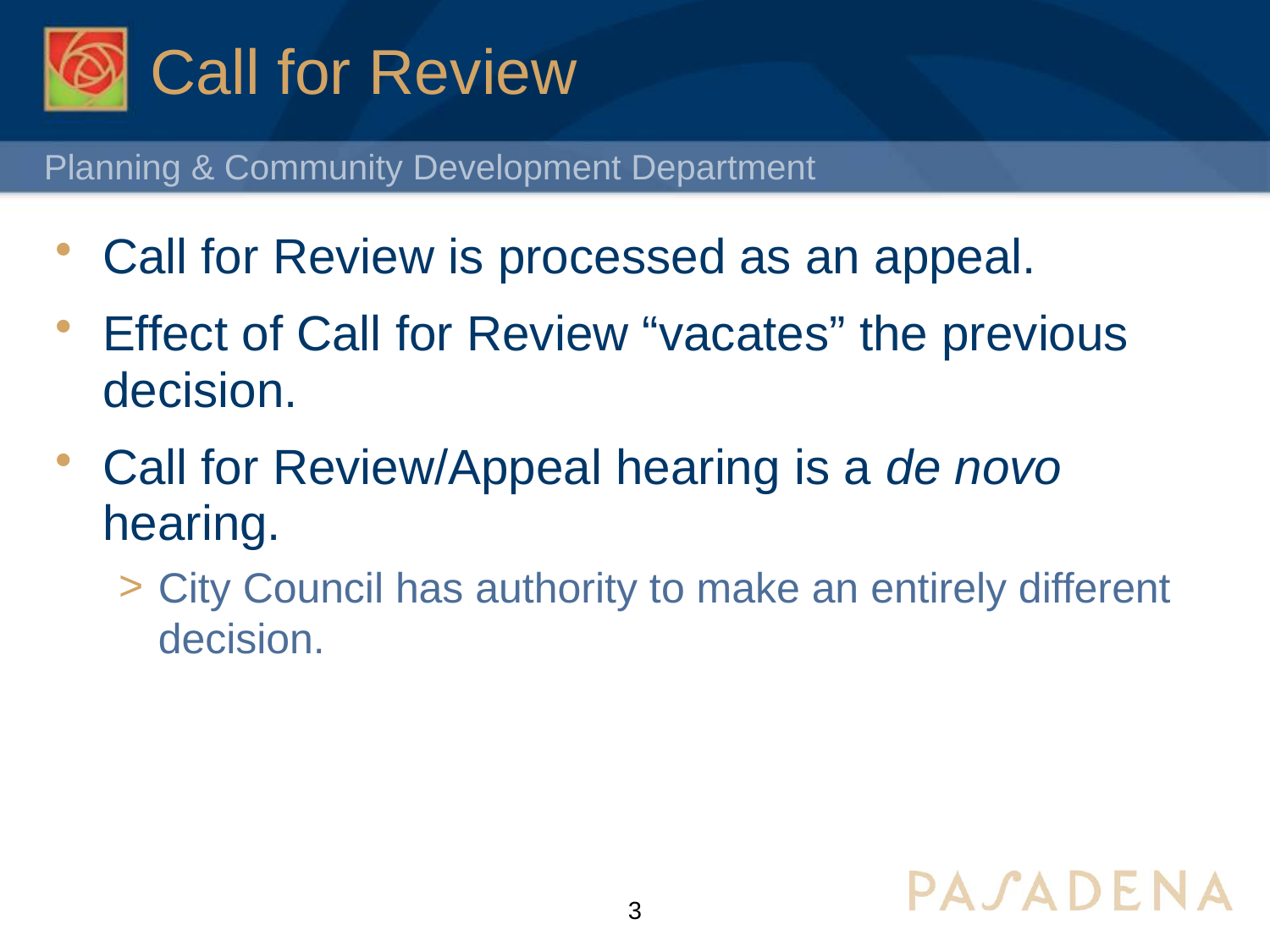

# Call for Review
Call for Review is processed as an appeal.
Effect of Call for Review “vacates” the previous decision.
Call for Review/Appeal hearing is a de novo hearing.
City Council has authority to make an entirely different decision.

3